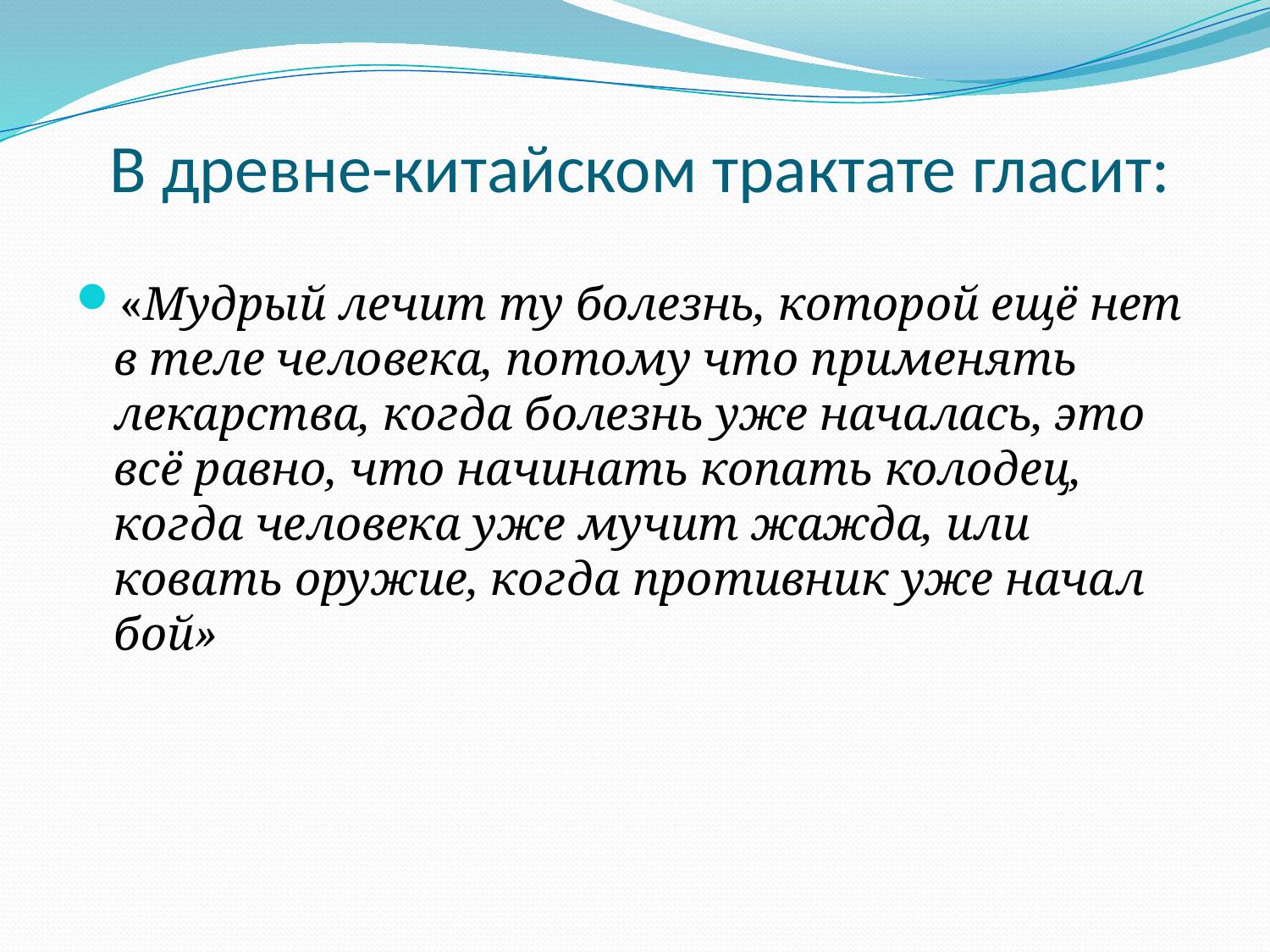

# В древне-китайском трактате гласит:
«Мудрый лечит ту болезнь, которой ещё нет в теле человека, потому что применять лекарства, когда болезнь уже началась, это всё равно, что начинать копать колодец, когда человека уже мучит жажда, или ковать оружие, когда противник уже начал бой»